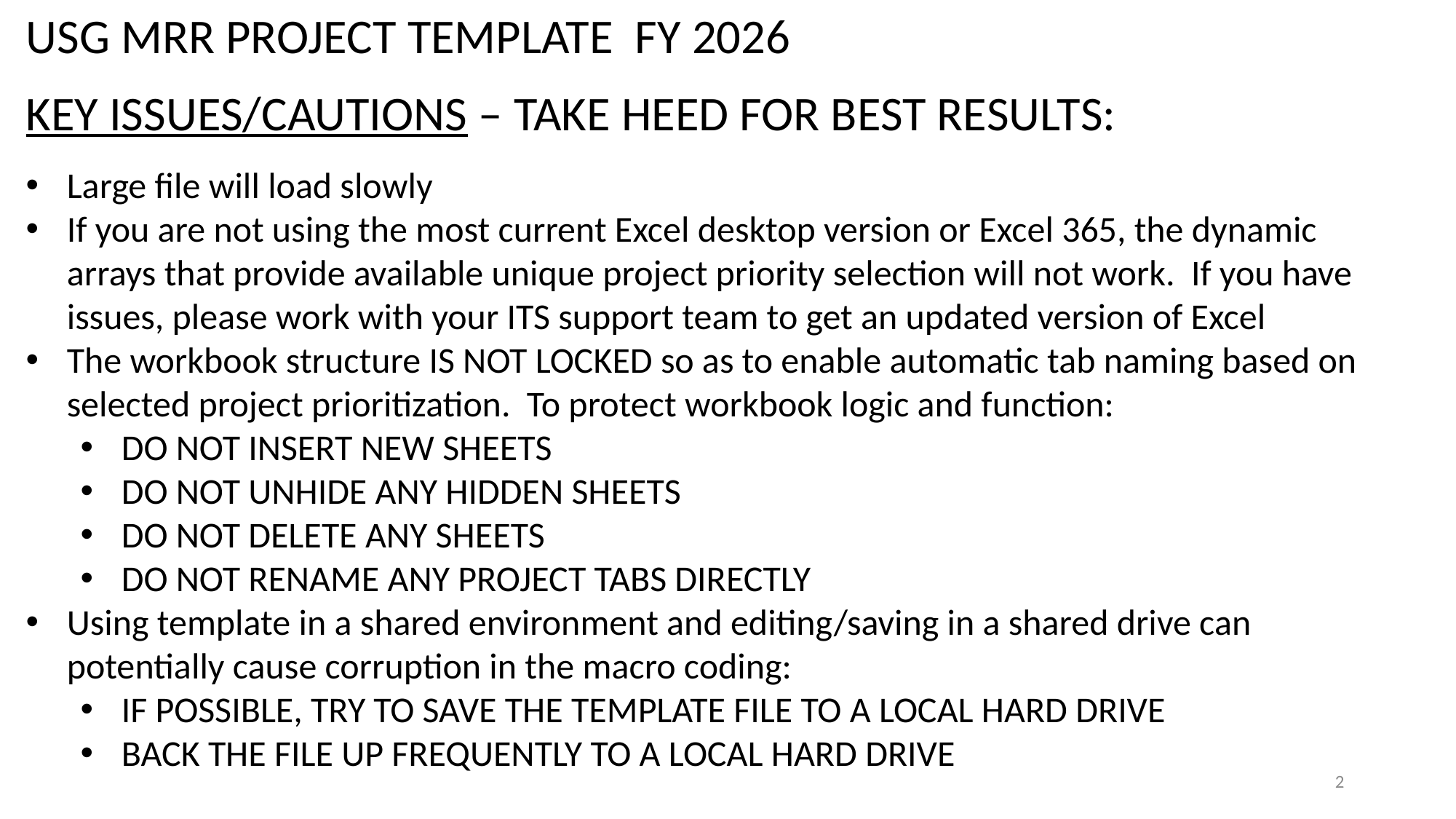

USG MRR PROJECT TEMPLATE  FY 2026
KEY ISSUES/CAUTIONS – TAKE HEED FOR BEST RESULTS:

Large file will load slowly
If you are not using the most current Excel desktop version or Excel 365, the dynamic arrays that provide available unique project priority selection will not work.  If you have issues, please work with your ITS support team to get an updated version of Excel
The workbook structure IS NOT LOCKED so as to enable automatic tab naming based on selected project prioritization.  To protect workbook logic and function:
DO NOT INSERT NEW SHEETS
DO NOT UNHIDE ANY HIDDEN SHEETS
DO NOT DELETE ANY SHEETS
DO NOT RENAME ANY PROJECT TABS DIRECTLY
Using template in a shared environment and editing/saving in a shared drive can potentially cause corruption in the macro coding:
IF POSSIBLE, TRY TO SAVE THE TEMPLATE FILE TO A LOCAL HARD DRIVE
BACK THE FILE UP FREQUENTLY TO A LOCAL HARD DRIVE
2